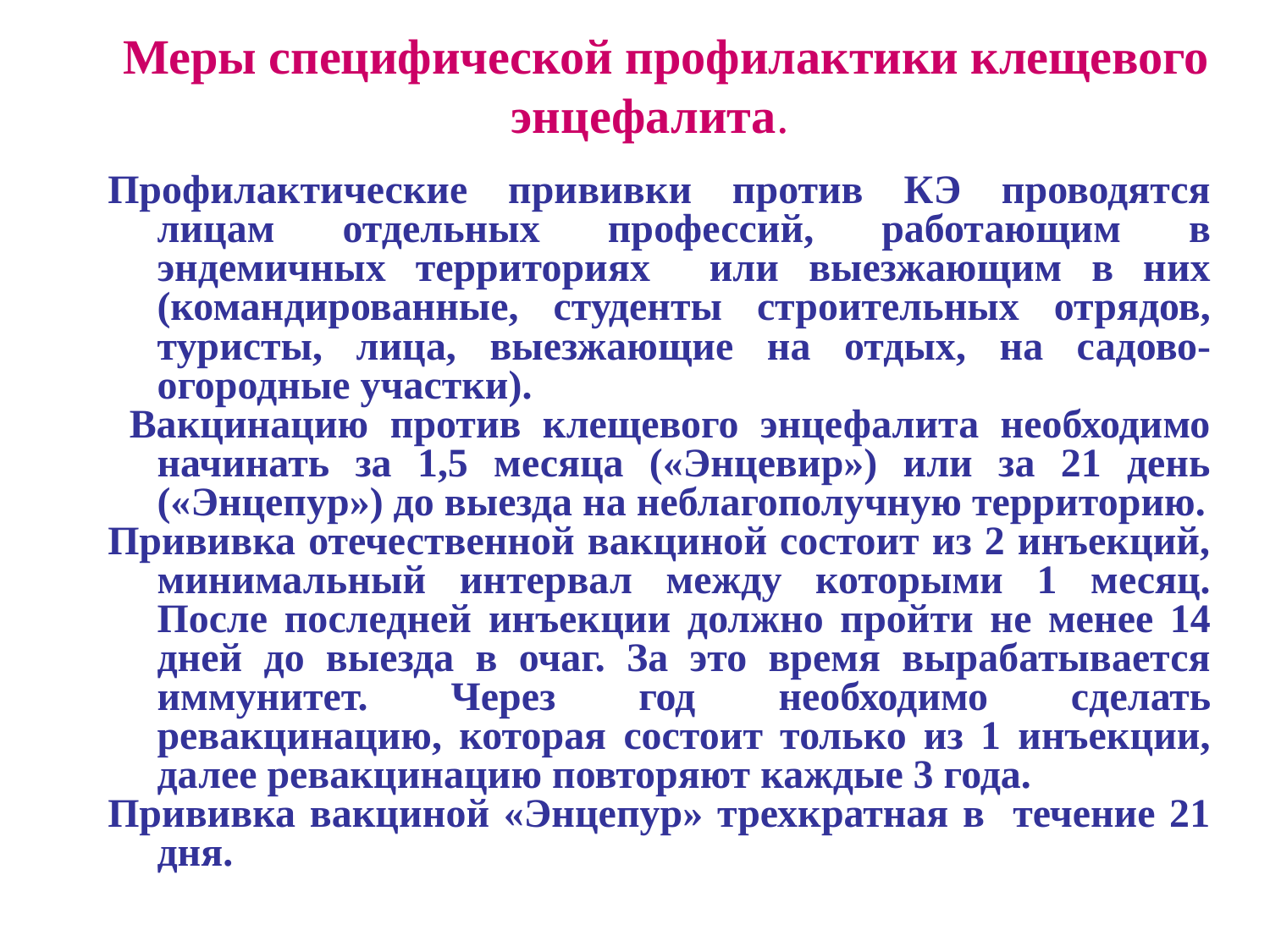

Меры специфической профилактики клещевого энцефалита.
#
Профилактические прививки против КЭ проводятся лицам отдельных профессий, работающим в эндемичных территориях  или выезжающим в них (командированные, студенты строительных отрядов, туристы, лица, выезжающие на отдых, на садово-огородные участки).
 Вакцинацию против клещевого энцефалита необходимо начинать за 1,5 месяца («Энцевир») или за 21 день («Энцепур») до выезда на неблагополучную территорию.
Прививка отечественной вакциной состоит из 2 инъекций, минимальный интервал между которыми 1 месяц. После последней инъекции должно пройти не менее 14 дней до выезда в очаг. За это время вырабатывается иммунитет. Через год необходимо сделать ревакцинацию, которая состоит только из 1 инъекции, далее ревакцинацию повторяют каждые 3 года.
Прививка вакциной «Энцепур» трехкратная в  течение 21 дня.